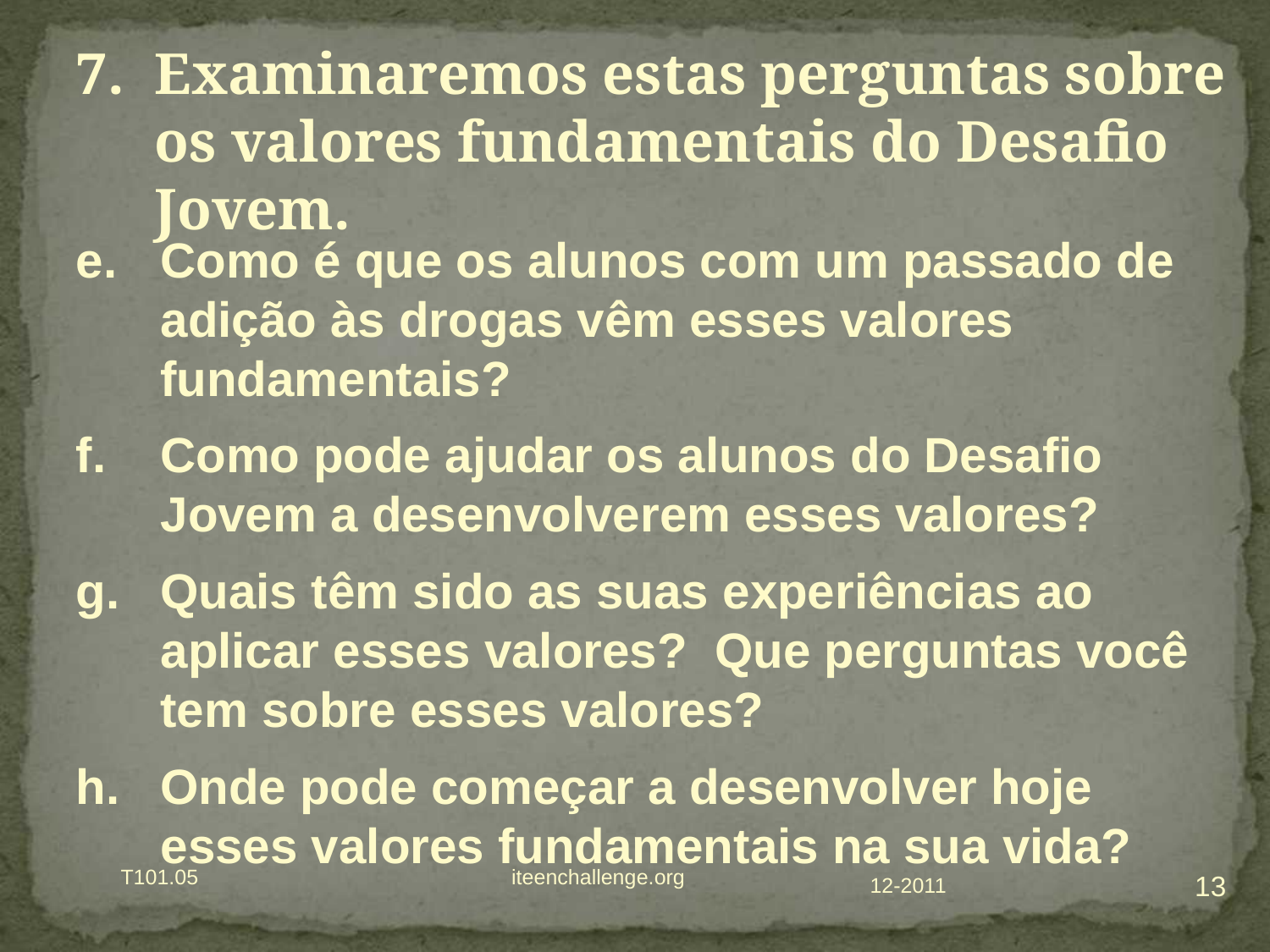

Examinaremos estas perguntas sobre os valores fundamentais do Desafio Jovem.
Como é que os alunos com um passado de adição às drogas vêm esses valores fundamentais?
Como pode ajudar os alunos do Desafio Jovem a desenvolverem esses valores?
Quais têm sido as suas experiências ao aplicar esses valores?  Que perguntas você tem sobre esses valores?
Onde pode começar a desenvolver hoje esses valores fundamentais na sua vida?

13
T101.05                                                     iteenchallenge.org
12-2011